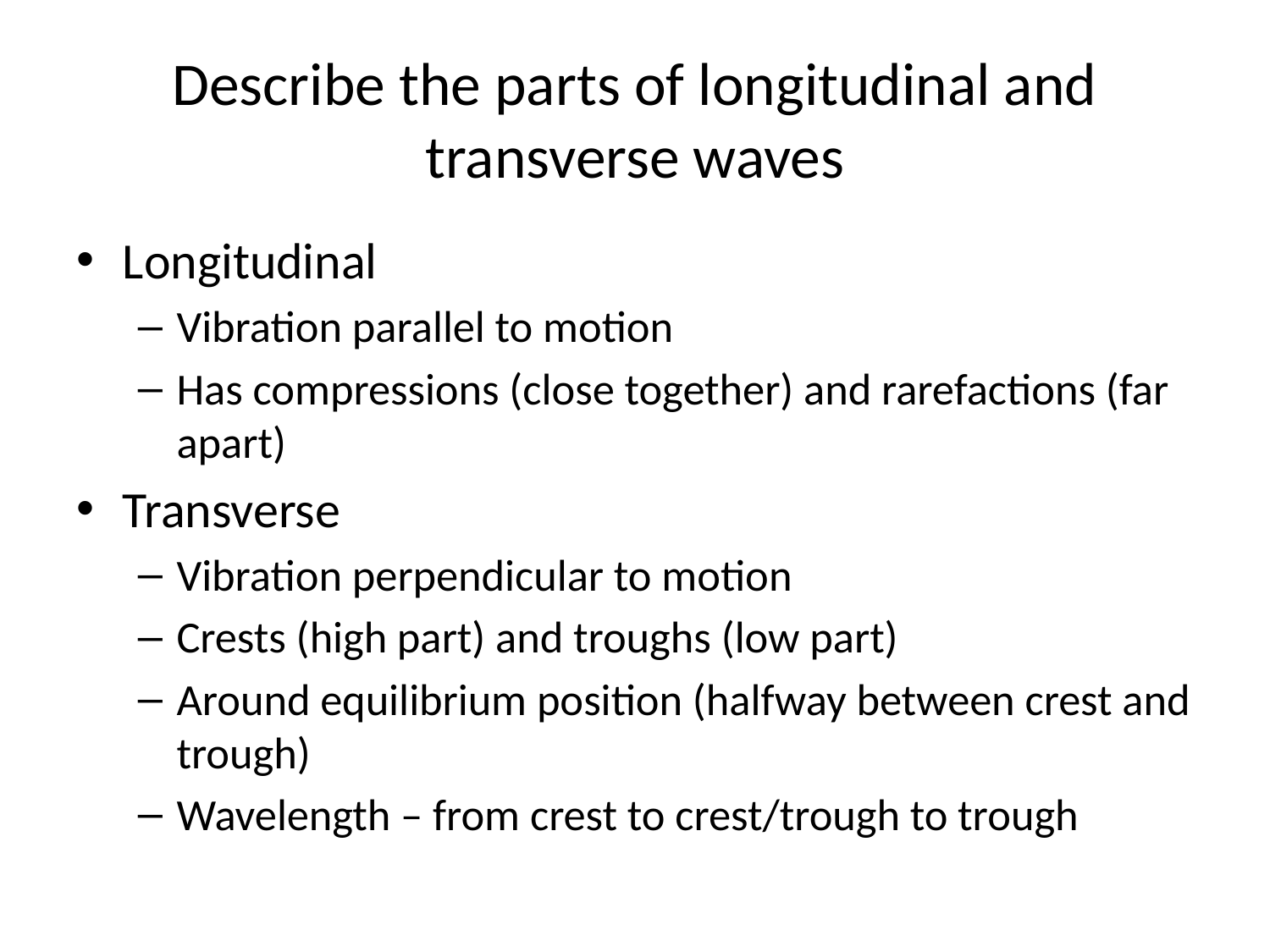

# Describe the parts of longitudinal and transverse waves
Longitudinal
Vibration parallel to motion
Has compressions (close together) and rarefactions (far apart)
Transverse
Vibration perpendicular to motion
Crests (high part) and troughs (low part)
Around equilibrium position (halfway between crest and trough)
Wavelength – from crest to crest/trough to trough